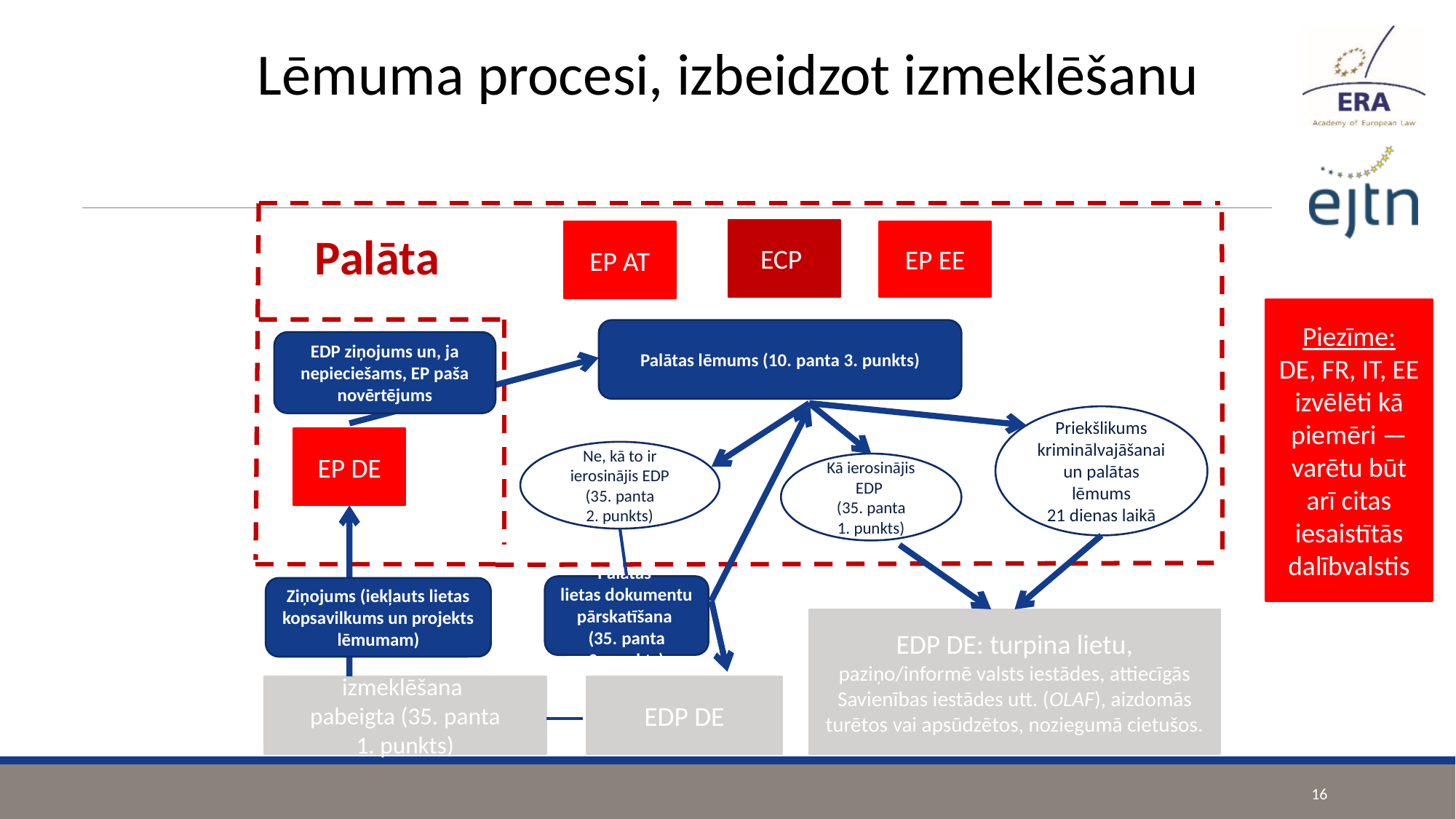

Lēmuma procesi, izbeidzot izmeklēšanu
ECP
EP EE
EP AT
Palāta
Piezīme:
DE, FR, IT, EE izvēlēti kā piemēri — varētu būt arī citas iesaistītās dalībvalstis
Palātas lēmums (10. panta 3. punkts)
EDP ziņojums un, ja nepieciešams, EP paša novērtējums
Priekšlikums kriminālvajāšanai un palātas lēmums 21 dienas laikā
EP DE
Ne, kā to ir ierosinājis EDP (35. panta 2. punkts)
Kā ierosinājis EDP
(35. panta 1. punkts)
Palātas
lietas dokumentu pārskatīšana
(35. panta 2. punkts)
Ziņojums (iekļauts lietas kopsavilkums un projekts lēmumam)
EDP DE: turpina lietu,
paziņo/informē valsts iestādes, attiecīgās Savienības iestādes utt. (OLAF), aizdomās turētos vai apsūdzētos, noziegumā cietušos.
izmeklēšana
pabeigta (35. panta 1. punkts)
EDP DE
16